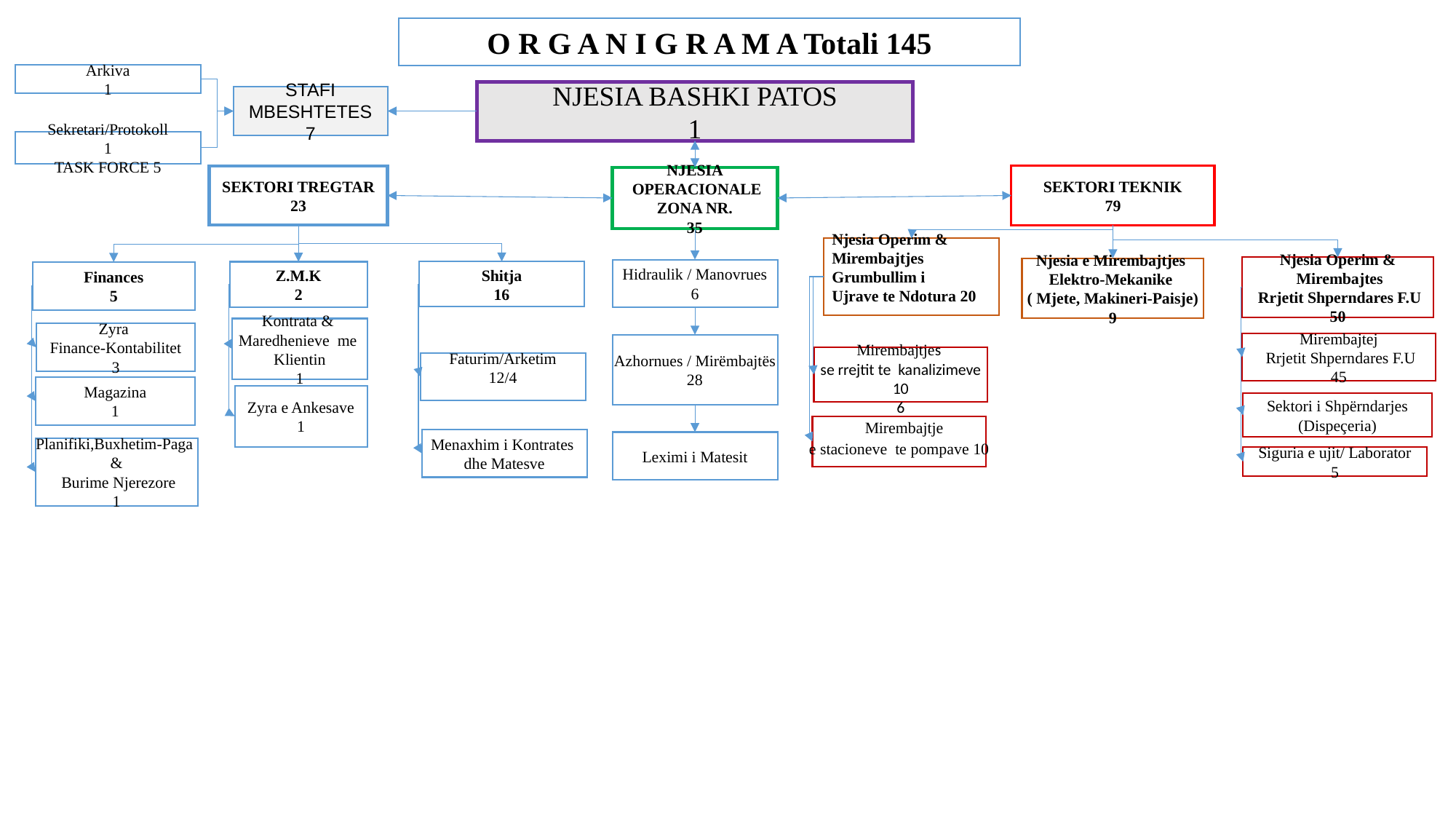

O R G A N I G R A M A Totali 145
Arkiva
1
NJESIA BASHKI PATOS
1
STAFI MBESHTETES
7
Sekretari/Protokoll
1
TASK FORCE 5
SEKTORI TREGTAR
23
SEKTORI TEKNIK
79
NJESIA
  OPERACIONALE
ZONA NR.
35
Njesia Operim &
Mirembajtjes
Grumbullim i
Ujrave te Ndotura 20

Njesia Operim &
 Mirembajtes
 Rrjetit Shperndares F.U
50
Njesia e Mirembajtjes
Elektro-Mekanike
( Mjete, Makineri-Paisje)
9
Hidraulik / Manovrues
6
Shitja
16
Z.M.K
2
Finances
5
Kontrata &
Maredhenieve  me
Klientin
1
Zyra
Finance-Kontabilitet
3
Mirembajtej
 Rrjetit Shperndares F.U
45
Azhornues / Mirëmbajtës
28

Mirembajtjes
se rrejtit te  kanalizimeve
10
6

Faturim/Arketim
12/4

Magazina
1
Zyra e Ankesave
1
Sektori i Shpërndarjes
(Dispeçeria)
  Mirembajtje
e stacioneve  te pompave 10

Menaxhim i Kontrates
dhe Matesve
Leximi i Matesit
Planifiki,Buxhetim-Paga
&
 Burime Njerezore
1
Siguria e ujit/ Laborator
5